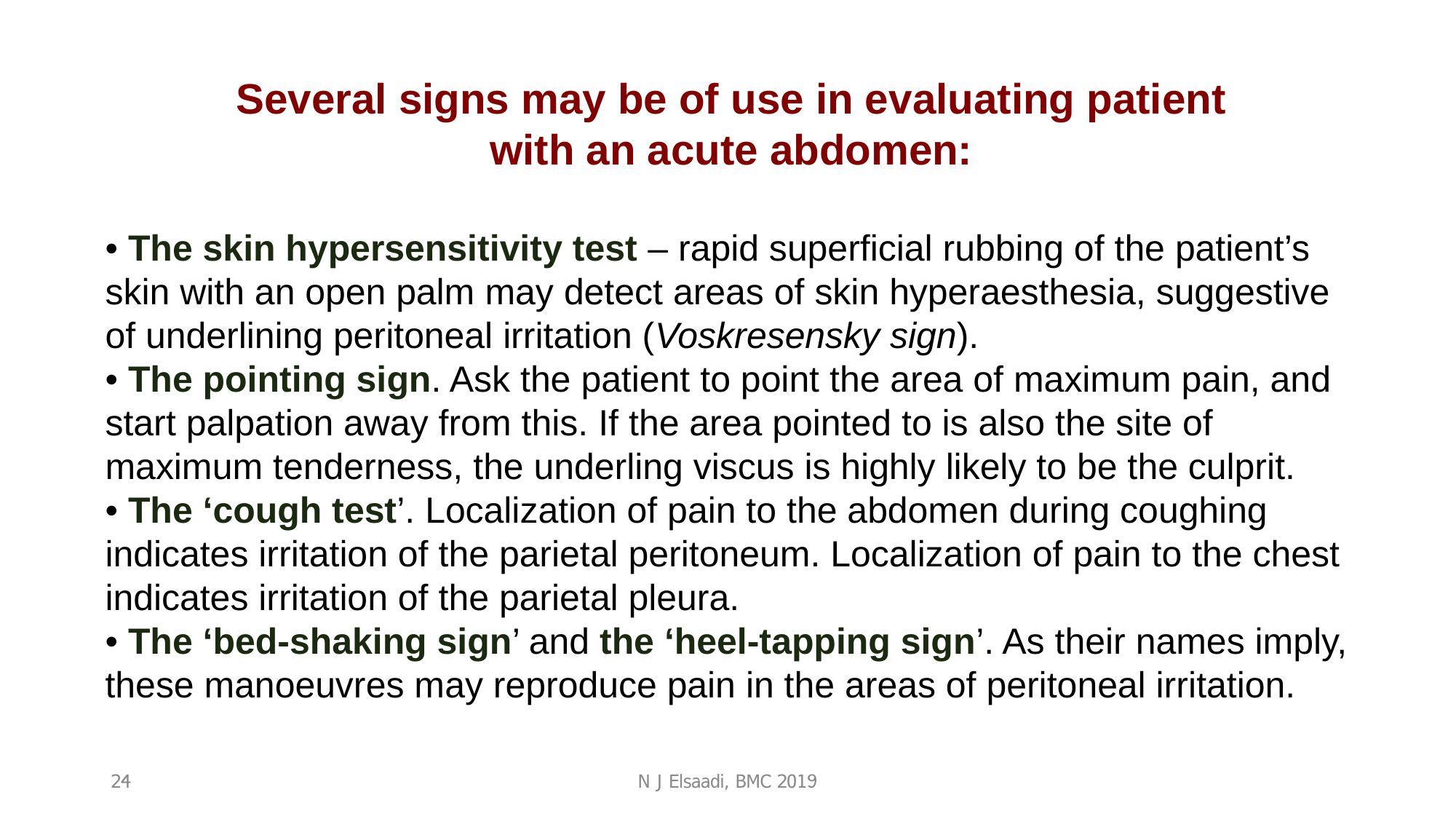

Several signs may be of use in evaluating patient
with an acute abdomen:

• The skin hypersensitivity test – rapid superficial rubbing of the patient’s skin with an open palm may detect areas of skin hyperaesthesia, suggestive of underlining peritoneal irritation (Voskresensky sign).
• The pointing sign. Ask the patient to point the area of maximum pain, and start palpation away from this. If the area pointed to is also the site of maximum tenderness, the underling viscus is highly likely to be the culprit.
• The ‘cough test’. Localization of pain to the abdomen during coughing indicates irritation of the parietal peritoneum. Localization of pain to the chest indicates irritation of the parietal pleura.
• The ‘bed-shaking sign’ and the ‘heel-tapping sign’. As their names imply, these manoeuvres may reproduce pain in the areas of peritoneal irritation.
24
N J Elsaadi, BMC 2019